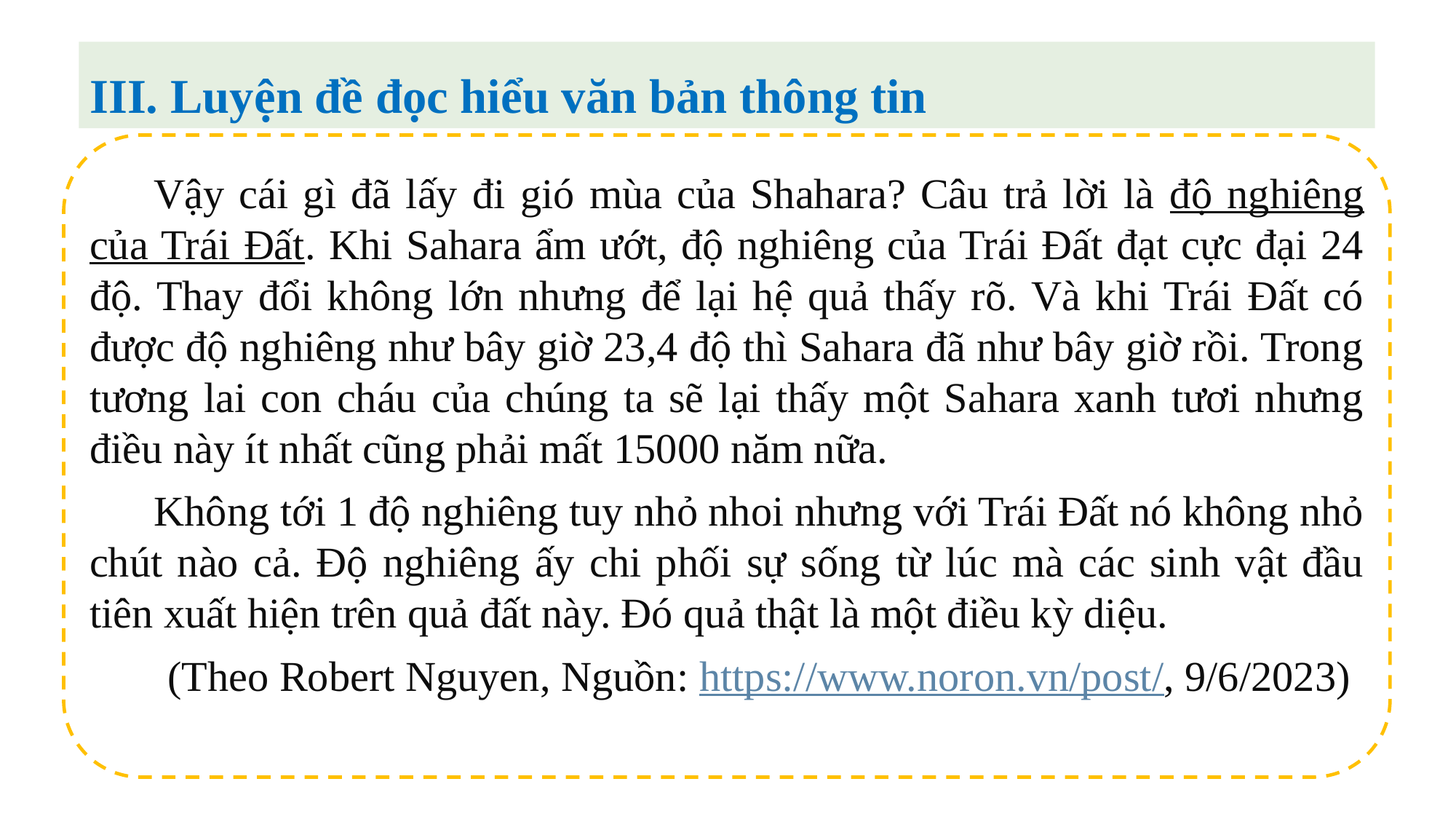

III. Luyện đề đọc hiểu văn bản thông tin

Vậy cái gì đã lấy đi gió mùa của Shahara? Câu trả lời là độ nghiêng của Trái Đất. Khi Sahara ẩm ướt, độ nghiêng của Trái Đất đạt cực đại 24 độ. Thay đổi không lớn nhưng để lại hệ quả thấy rõ. Và khi Trái Đất có được độ nghiêng như bây giờ 23,4 độ thì Sahara đã như bây giờ rồi. Trong tương lai con cháu của chúng ta sẽ lại thấy một Sahara xanh tươi nhưng điều này ít nhất cũng phải mất 15000 năm nữa.
Không tới 1 độ nghiêng tuy nhỏ nhoi nhưng với Trái Đất nó không nhỏ chút nào cả. Độ nghiêng ấy chi phối sự sống từ lúc mà các sinh vật đầu tiên xuất hiện trên quả đất này. Đó quả thật là một điều kỳ diệu.
(Theo Robert Nguyen, Nguồn: https://www.noron.vn/post/, 9/6/2023)